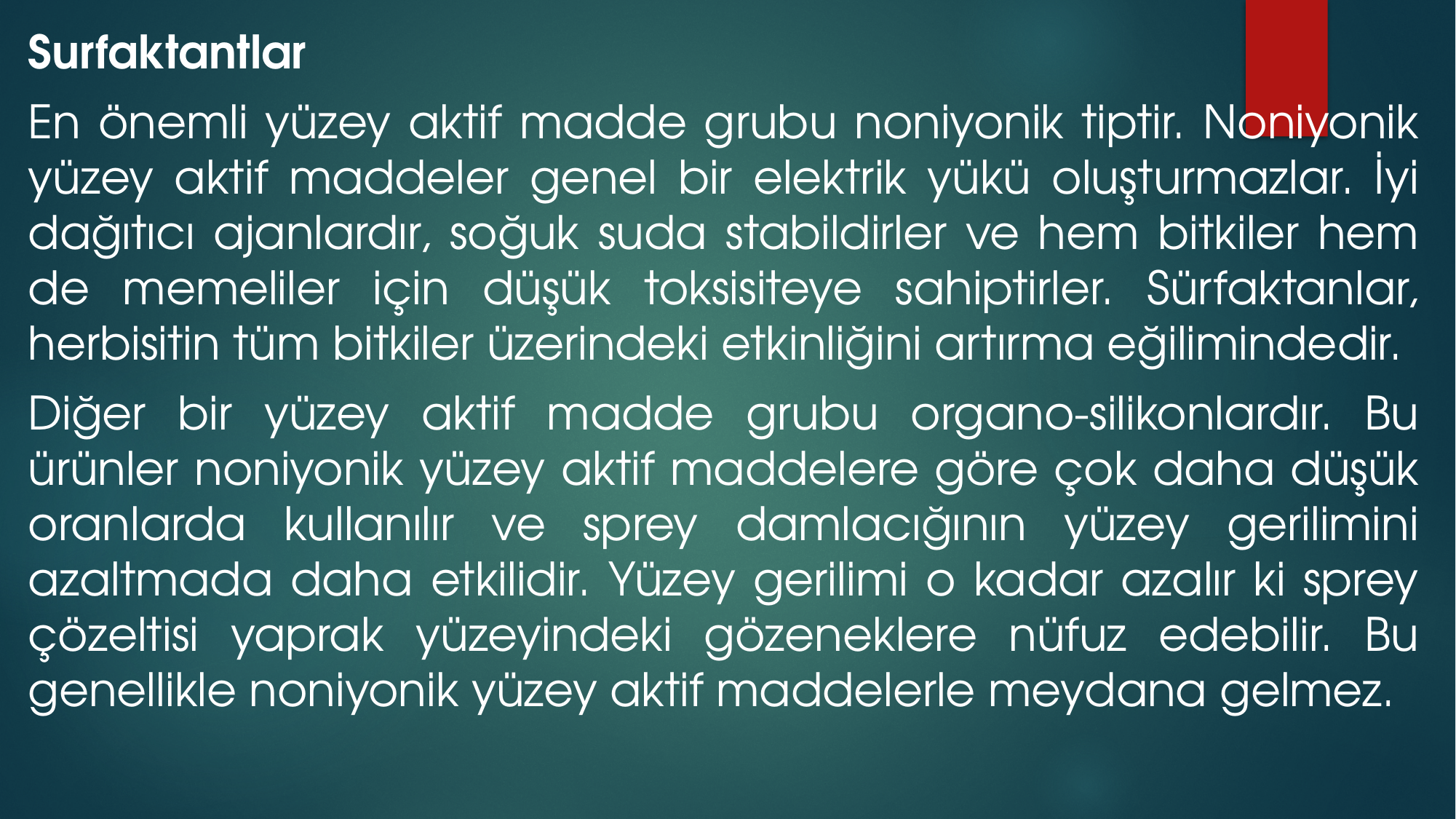

Surfaktantlar
En önemli yüzey aktif madde grubu noniyonik tiptir. Noniyonik yüzey aktif maddeler genel bir elektrik yükü oluşturmazlar. İyi dağıtıcı ajanlardır, soğuk suda stabildirler ve hem bitkiler hem de memeliler için düşük toksisiteye sahiptirler. Sürfaktanlar, herbisitin tüm bitkiler üzerindeki etkinliğini artırma eğilimindedir.
Diğer bir yüzey aktif madde grubu organo-silikonlardır. Bu ürünler noniyonik yüzey aktif maddelere göre çok daha düşük oranlarda kullanılır ve sprey damlacığının yüzey gerilimini azaltmada daha etkilidir. Yüzey gerilimi o kadar azalır ki sprey çözeltisi yaprak yüzeyindeki gözeneklere nüfuz edebilir. Bu genellikle noniyonik yüzey aktif maddelerle meydana gelmez.